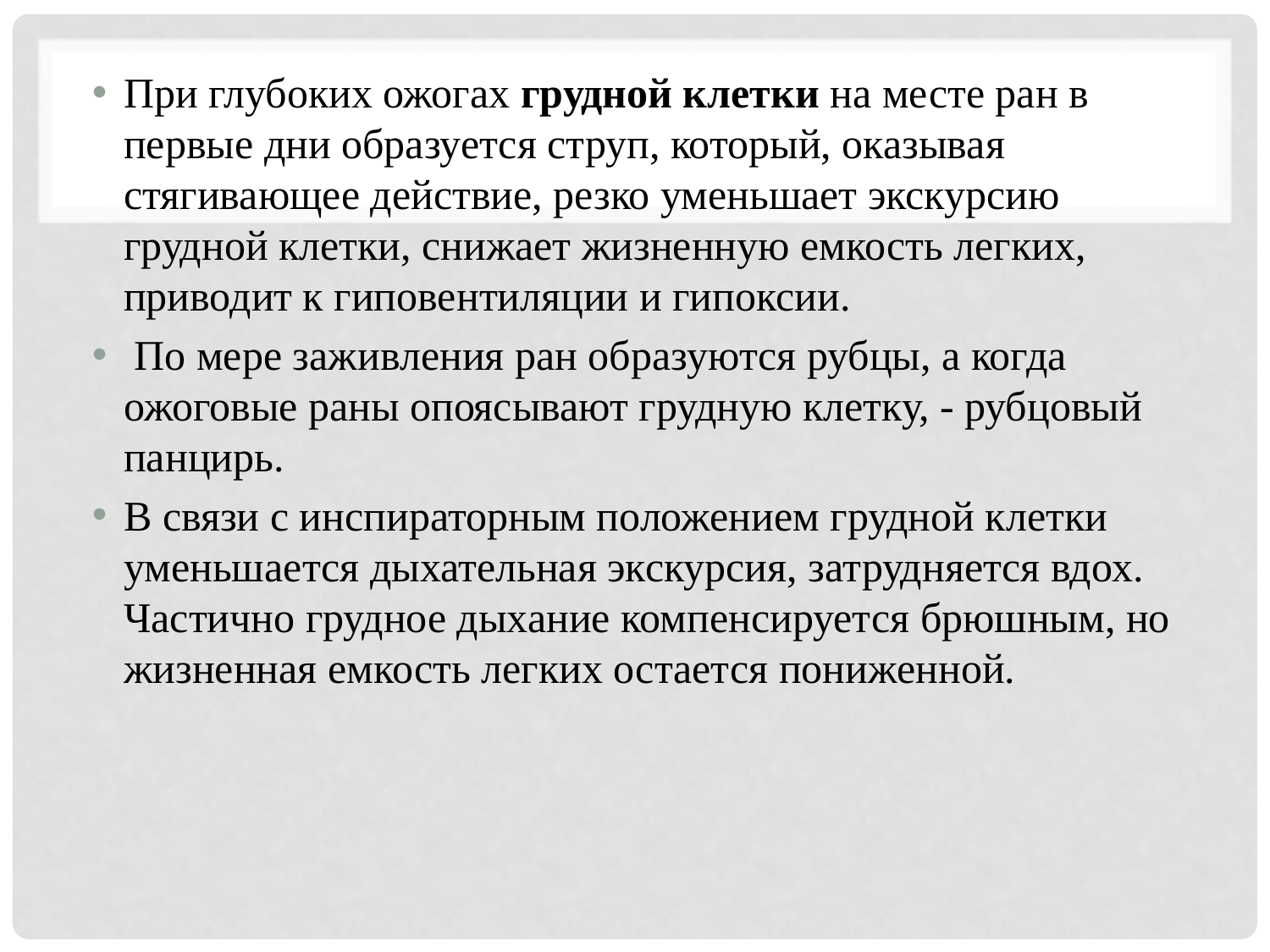

#
При глубоких ожогах грудной клетки на месте ран в первые дни образуется струп, который, оказывая стягивающее действие, резко уменьшает экскурсию грудной клетки, снижает жизненную емкость легких, приводит к гиповентиляции и гипоксии.
 По мере заживления ран образуются рубцы, а когда ожоговые раны опоясывают грудную клетку, - рубцовый панцирь.
В связи с инспираторным положением грудной клетки уменьшается дыхательная экскурсия, затрудняется вдох. Частично грудное дыхание компенсируется брюшным, но жизненная емкость легких остается пониженной.